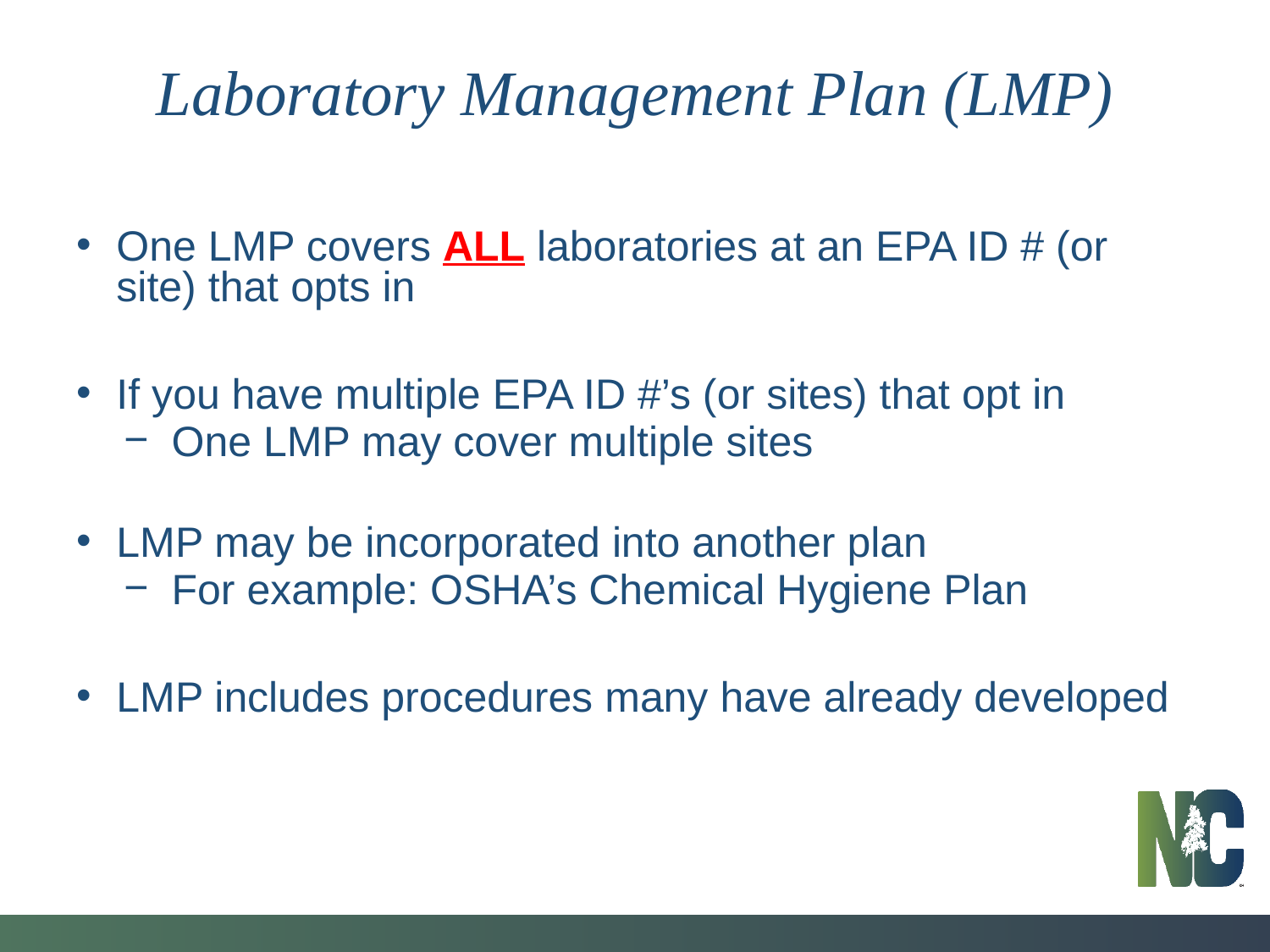

Laboratory Management Plan (LMP)
One LMP covers ALL laboratories at an EPA ID # (or site) that opts in

If you have multiple EPA ID #’s (or sites) that opt in
One LMP may cover multiple sites

LMP may be incorporated into another plan
For example: OSHA’s Chemical Hygiene Plan

LMP includes procedures many have already developed